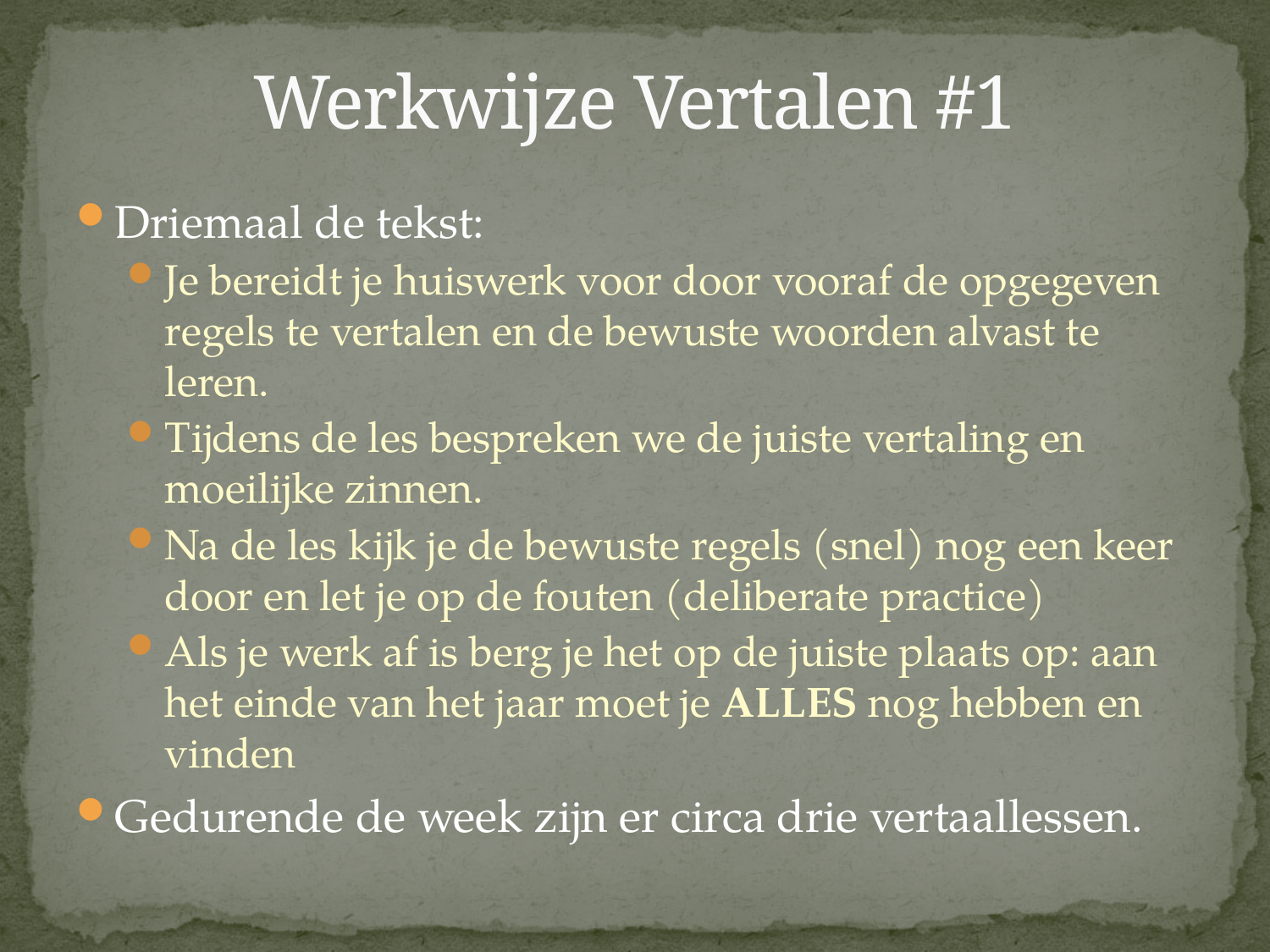

# Werkwijze Vertalen #1
Driemaal de tekst:
Je bereidt je huiswerk voor door vooraf de opgegeven regels te vertalen en de bewuste woorden alvast te leren.
Tijdens de les bespreken we de juiste vertaling en moeilijke zinnen.
Na de les kijk je de bewuste regels (snel) nog een keer door en let je op de fouten (deliberate practice)
Als je werk af is berg je het op de juiste plaats op: aan het einde van het jaar moet je ALLES nog hebben en vinden
Gedurende de week zijn er circa drie vertaallessen.